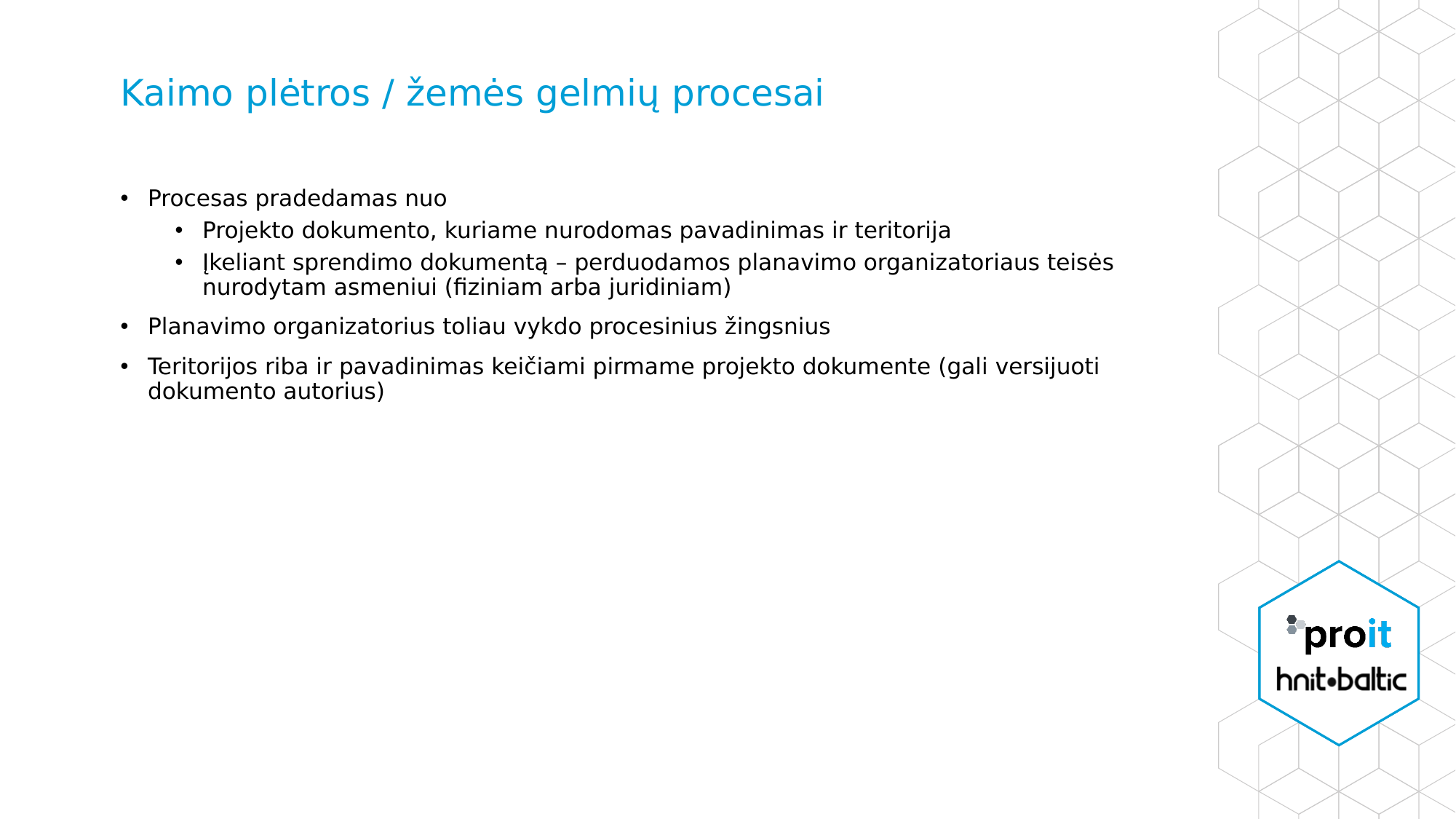

# Kaimo plėtros / žemės gelmių procesai
Procesas pradedamas nuo
Projekto dokumento, kuriame nurodomas pavadinimas ir teritorija
Įkeliant sprendimo dokumentą – perduodamos planavimo organizatoriaus teisės nurodytam asmeniui (fiziniam arba juridiniam)
Planavimo organizatorius toliau vykdo procesinius žingsnius
Teritorijos riba ir pavadinimas keičiami pirmame projekto dokumente (gali versijuoti dokumento autorius)